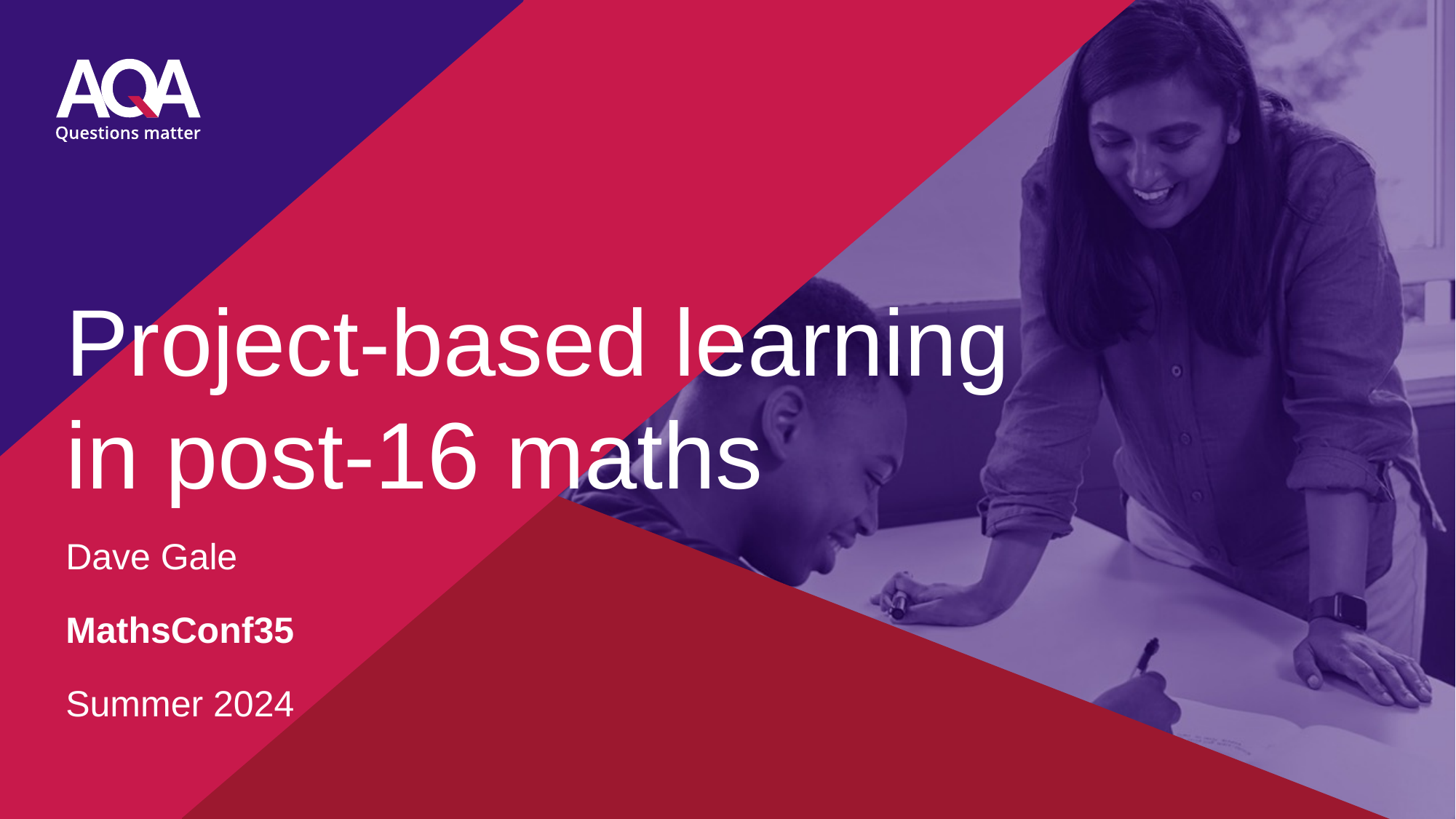

# Project-based learning in post-16 maths
Dave Gale
MathsConf35
Summer 2024